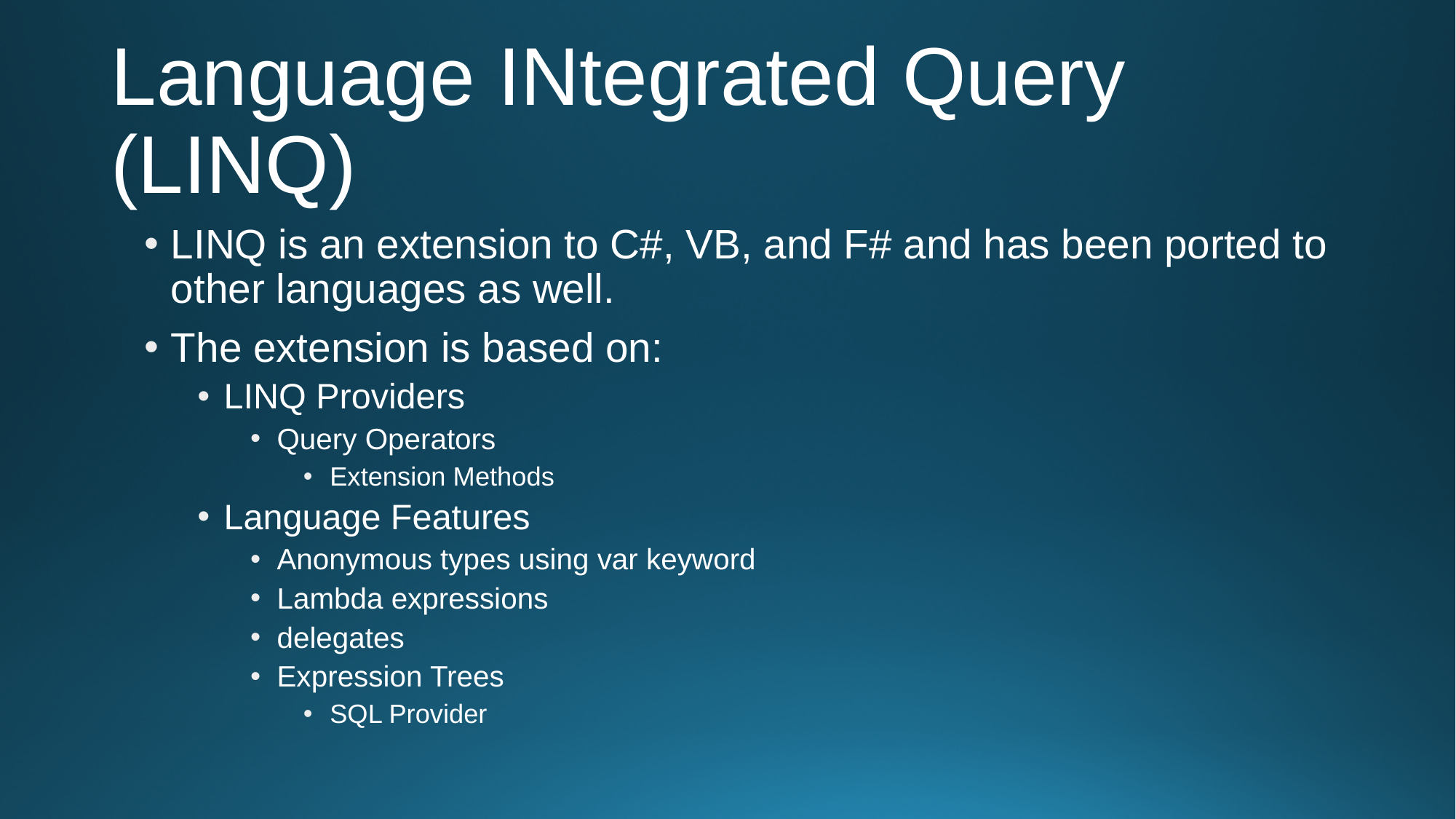

# Language INtegrated Query (LINQ)
LINQ is an extension to C#, VB, and F# and has been ported to other languages as well.
The extension is based on:
LINQ Providers
Query Operators
Extension Methods
Language Features
Anonymous types using var keyword
Lambda expressions
delegates
Expression Trees
SQL Provider